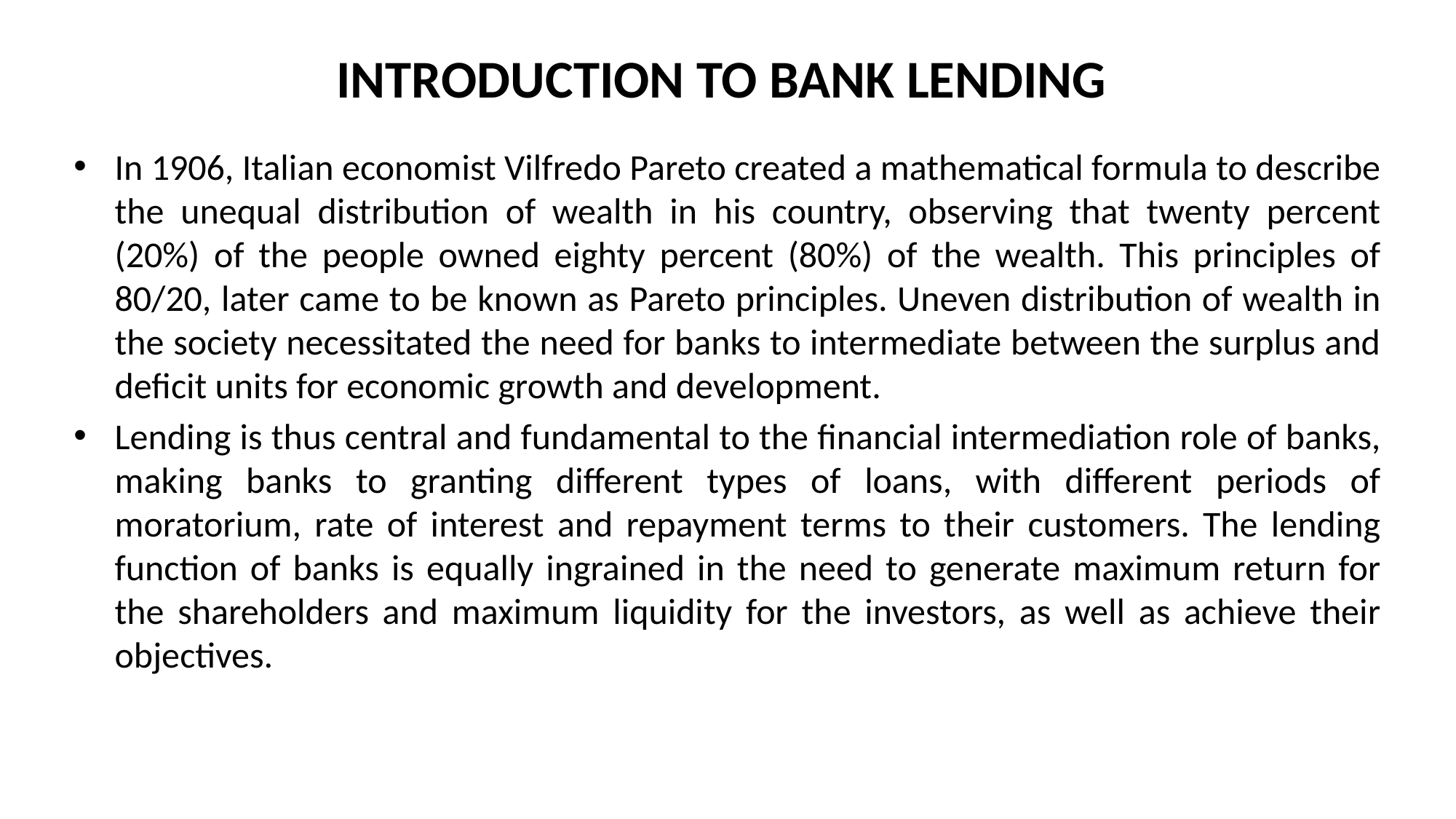

# INTRODUCTION TO BANK LENDING
In 1906, Italian economist Vilfredo Pareto created a mathematical formula to describe the unequal distribution of wealth in his country, observing that twenty percent (20%) of the people owned eighty percent (80%) of the wealth. This principles of 80/20, later came to be known as Pareto principles. Uneven distribution of wealth in the society necessitated the need for banks to intermediate between the surplus and deficit units for economic growth and development.
Lending is thus central and fundamental to the financial intermediation role of banks, making banks to granting different types of loans, with different periods of moratorium, rate of interest and repayment terms to their customers. The lending function of banks is equally ingrained in the need to generate maximum return for the shareholders and maximum liquidity for the investors, as well as achieve their objectives.